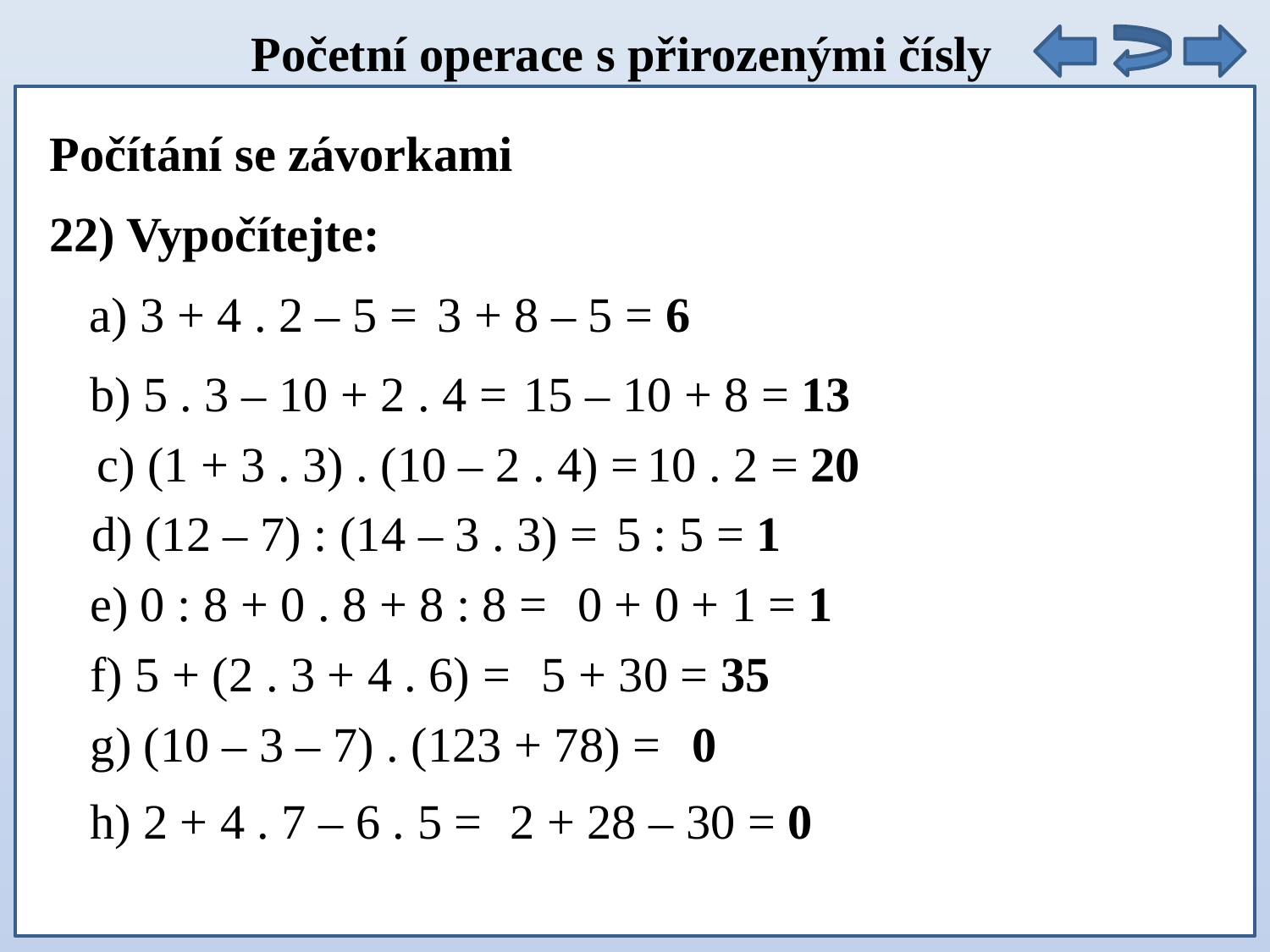

Početní operace s přirozenými čísly

9 . 5 =
Počítání se závorkami
22) Vypočítejte:
a) 3 + 4 . 2 – 5 =
3 + 8 – 5 = 6
b) 5 . 3 – 10 + 2 . 4 =
15 – 10 + 8 = 13
c) (1 + 3 . 3) . (10 – 2 . 4) =
10 . 2 = 20
d) (12 – 7) : (14 – 3 . 3) =
5 : 5 = 1
e) 0 : 8 + 0 . 8 + 8 : 8 =
0 + 0 + 1 = 1
f) 5 + (2 . 3 + 4 . 6) =
5 + 30 = 35
g) (10 – 3 – 7) . (123 + 78) =
0
h) 2 + 4 . 7 – 6 . 5 =
2 + 28 – 30 = 0